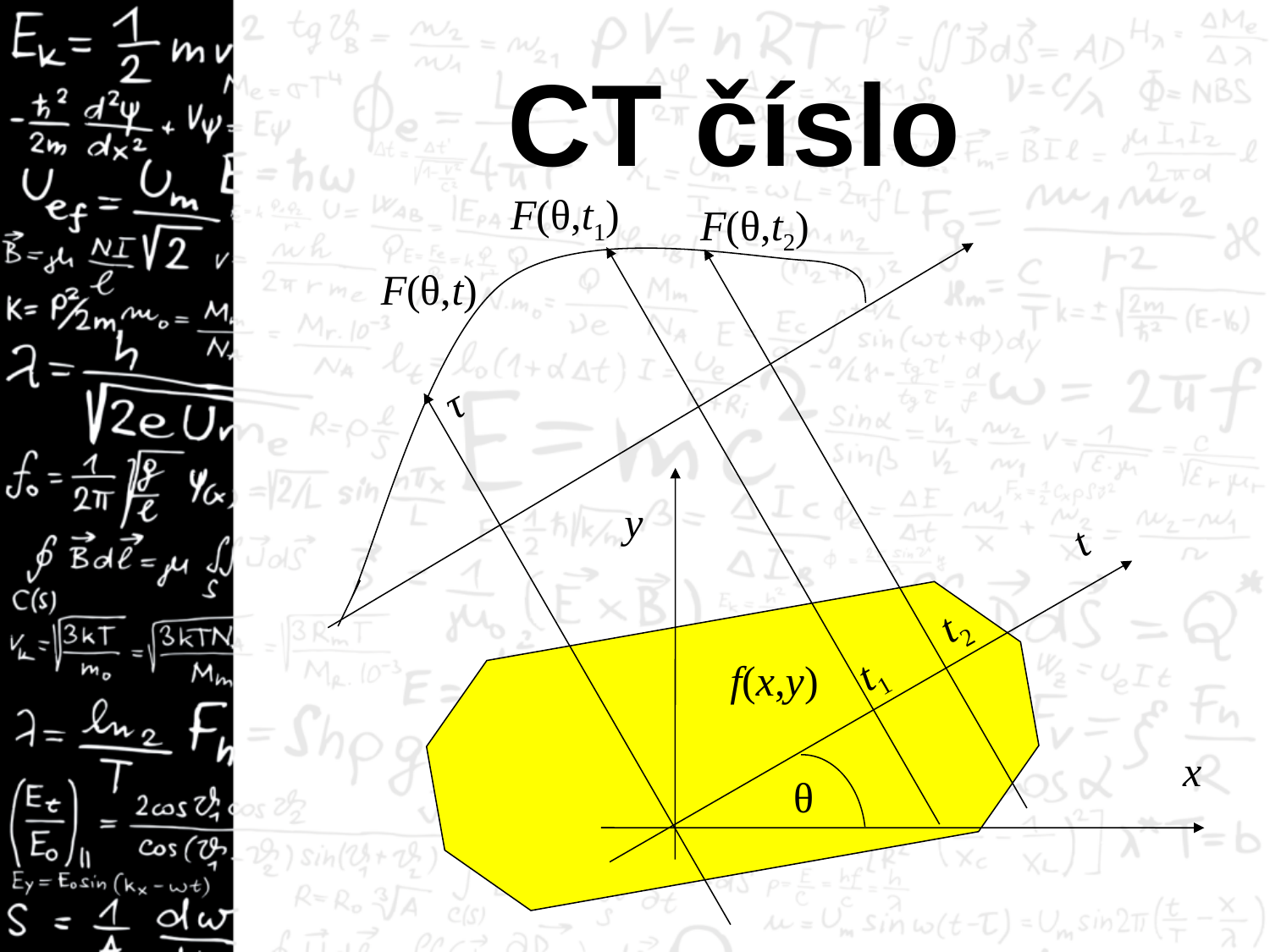

CT číslo
F(θ,t1)
F(θ,t2)

F(θ,t)
τ

y
t

t2

t1
f(x,y)

x

θ